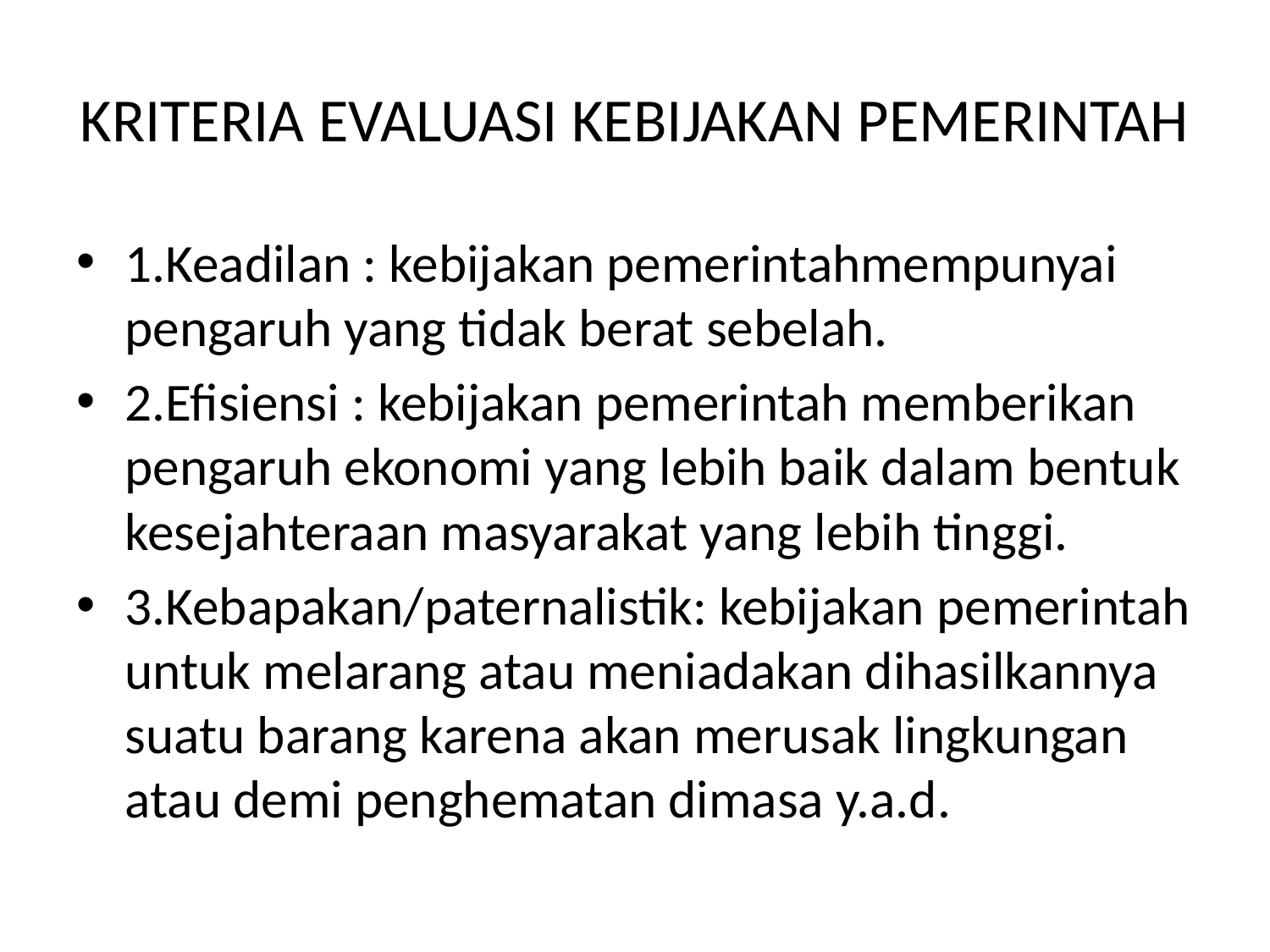

# KRITERIA EVALUASI KEBIJAKAN PEMERINTAH
1.Keadilan : kebijakan pemerintahmempunyai pengaruh yang tidak berat sebelah.
2.Efisiensi : kebijakan pemerintah memberikan pengaruh ekonomi yang lebih baik dalam bentuk kesejahteraan masyarakat yang lebih tinggi.
3.Kebapakan/paternalistik: kebijakan pemerintah untuk melarang atau meniadakan dihasilkannya suatu barang karena akan merusak lingkungan atau demi penghematan dimasa y.a.d.